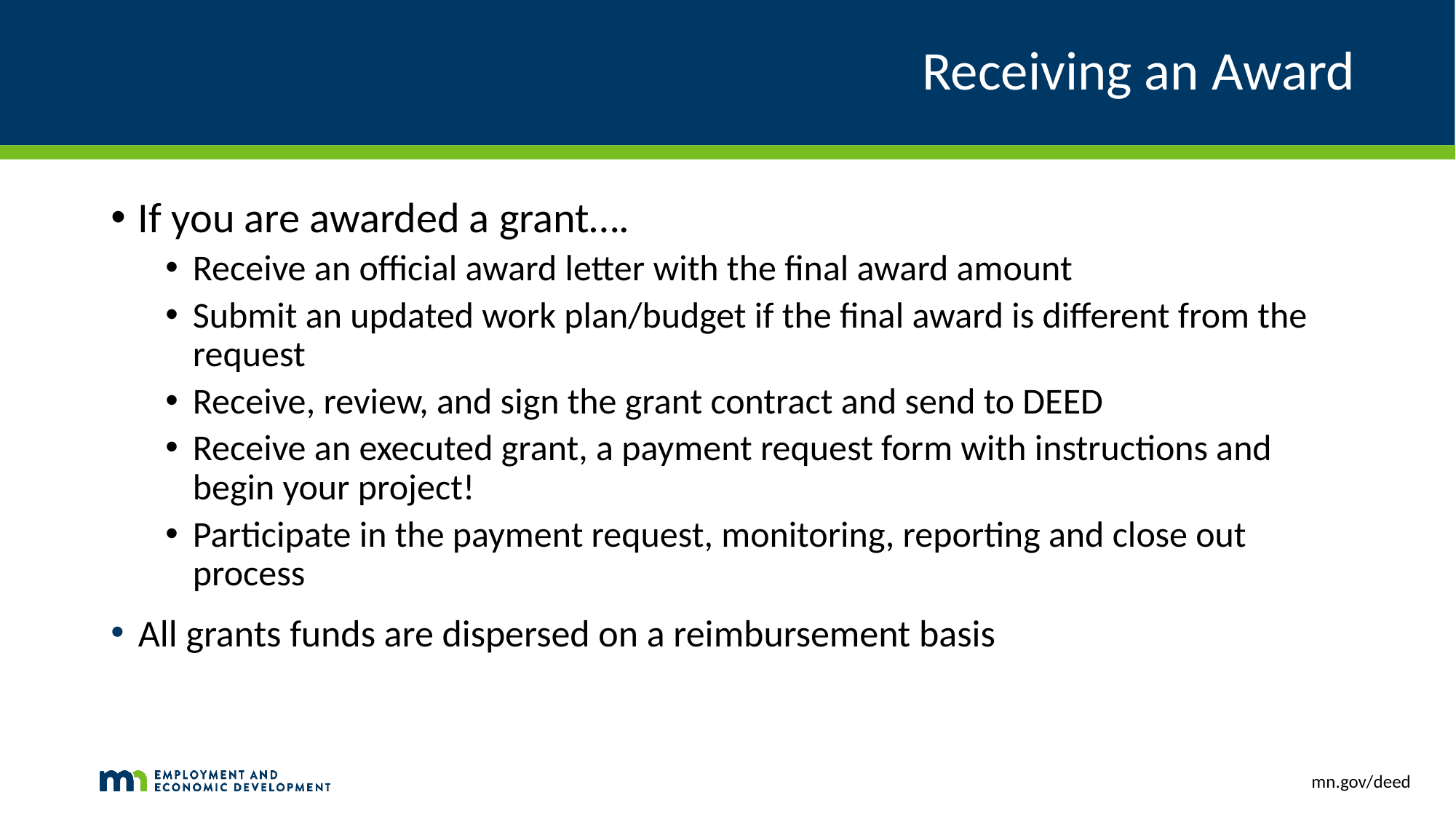

# Receiving an Award
If you are awarded a grant….
Receive an official award letter with the final award amount
Submit an updated work plan/budget if the final award is different from the request
Receive, review, and sign the grant contract and send to DEED
Receive an executed grant, a payment request form with instructions and begin your project!
Participate in the payment request, monitoring, reporting and close out process
All grants funds are dispersed on a reimbursement basis

mn.gov/deed